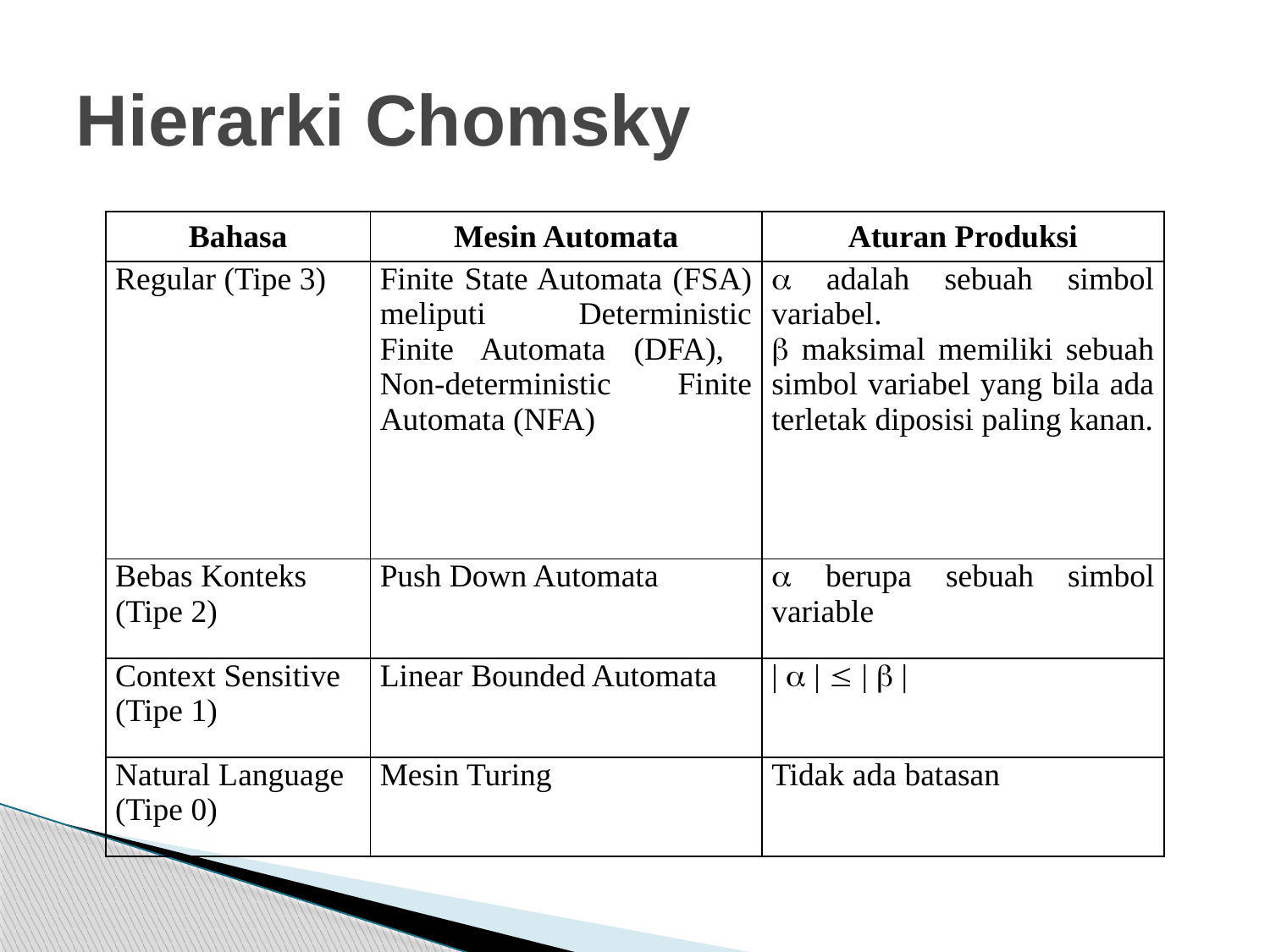

# Hierarki Chomsky
| Bahasa | Mesin Automata | Aturan Produksi |
| --- | --- | --- |
| Regular (Tipe 3) | Finite State Automata (FSA) meliputi Deterministic Finite Automata (DFA), Non-deterministic Finite Automata (NFA) | α adalah sebuah simbol variabel. β maksimal memiliki sebuah simbol variabel yang bila ada terletak diposisi paling kanan. |
| Bebas Konteks (Tipe 2) | Push Down Automata | α berupa sebuah simbol variable |
| Context Sensitive (Tipe 1) | Linear Bounded Automata | | α | ≤ | β | |
| Natural Language (Tipe 0) | Mesin Turing | Tidak ada batasan |